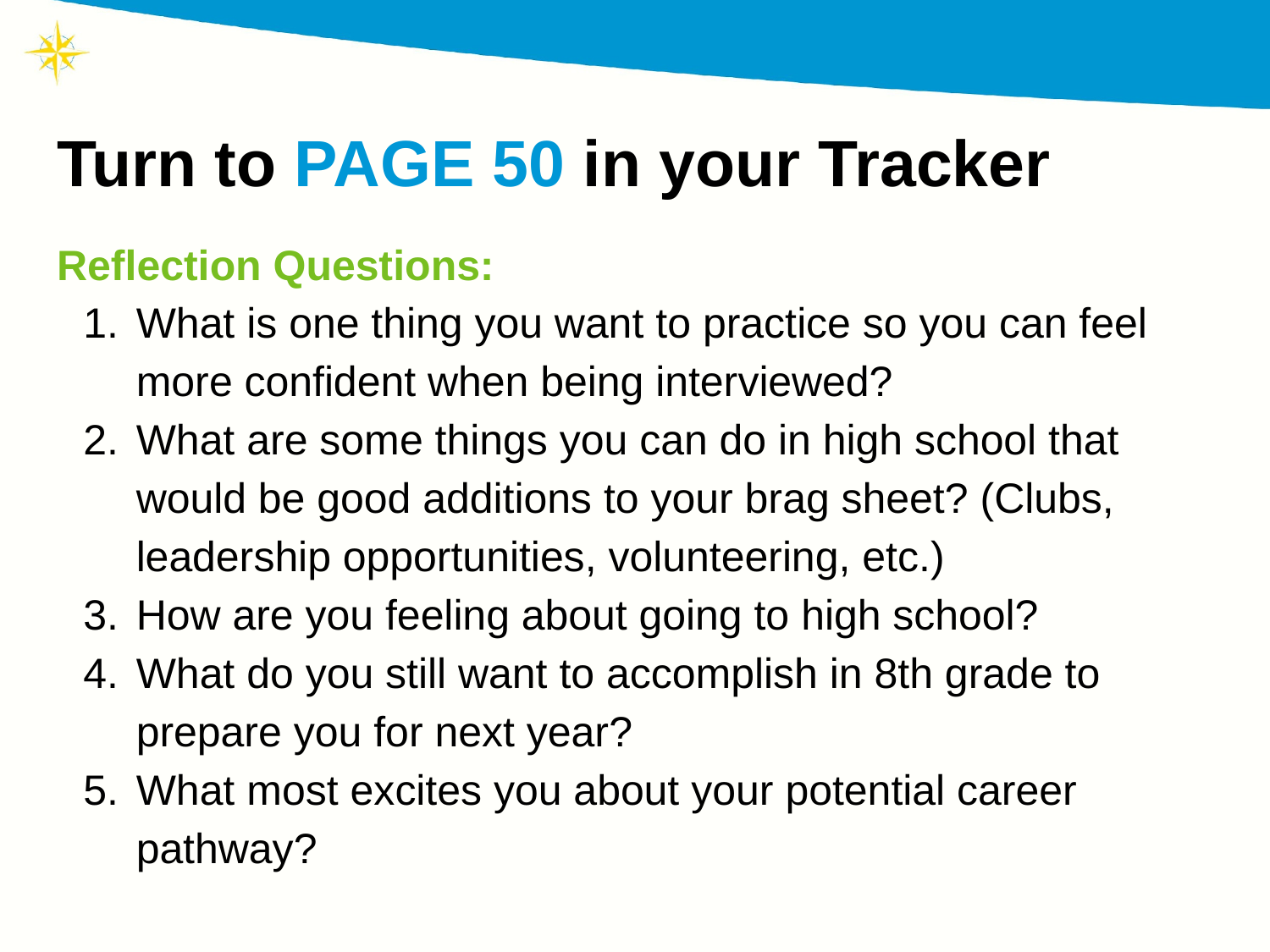

# Turn to PAGE 50 in your Tracker
Reflection Questions:
What is one thing you want to practice so you can feel more confident when being interviewed?
What are some things you can do in high school that would be good additions to your brag sheet? (Clubs, leadership opportunities, volunteering, etc.)
How are you feeling about going to high school?
What do you still want to accomplish in 8th grade to prepare you for next year?
What most excites you about your potential career pathway?